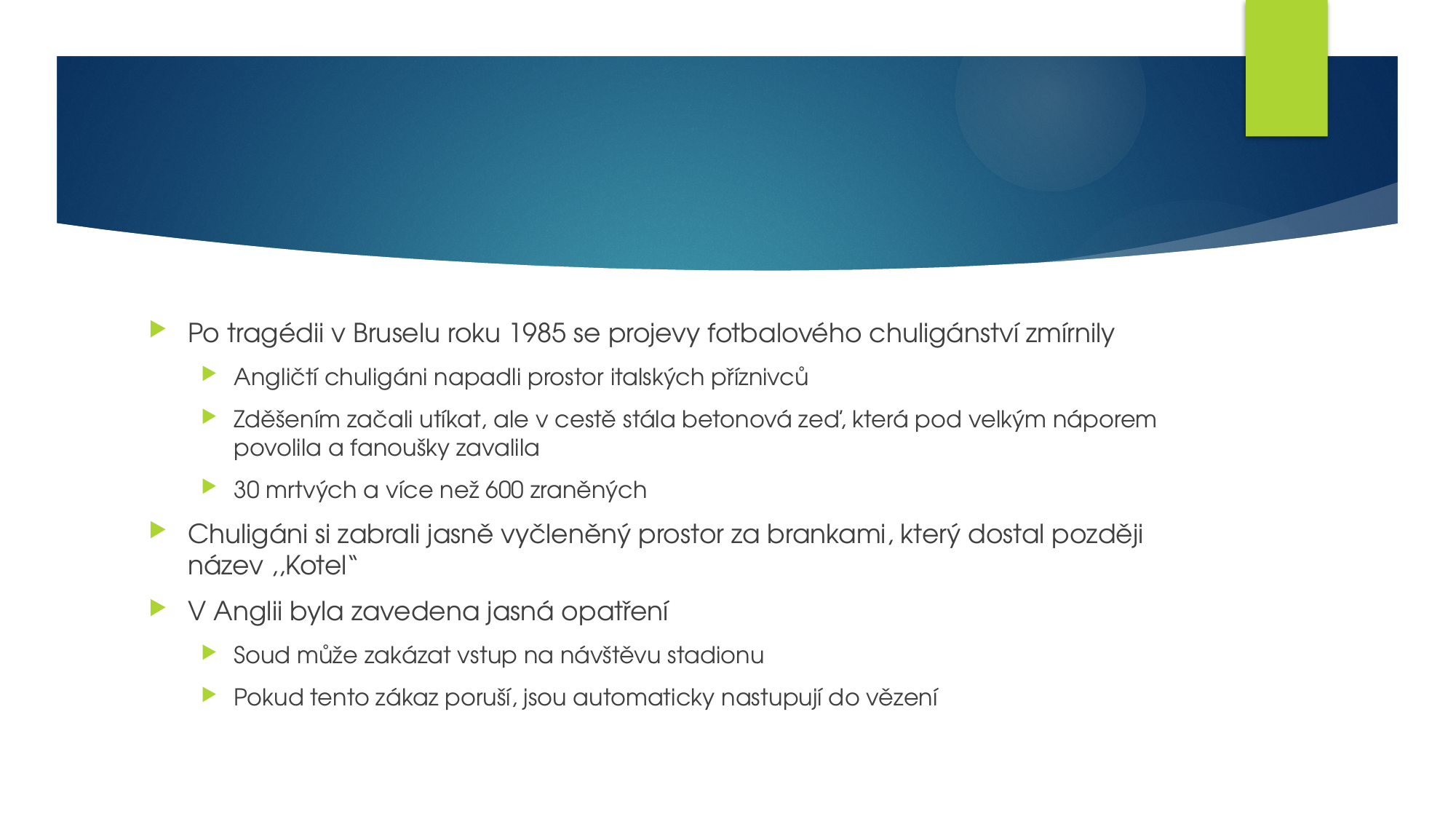

#
Po tragédii v Bruselu roku 1985 se projevy fotbalového chuligánství zmírnily
Angličtí chuligáni napadli prostor italských příznivců
Zděšením začali utíkat, ale v cestě stála betonová zeď, která pod velkým náporem povolila a fanoušky zavalila
30 mrtvých a více než 600 zraněných
Chuligáni si zabrali jasně vyčleněný prostor za brankami, který dostal později název ,,Kotel“
V Anglii byla zavedena jasná opatření
Soud může zakázat vstup na návštěvu stadionu
Pokud tento zákaz poruší, jsou automaticky nastupují do vězení